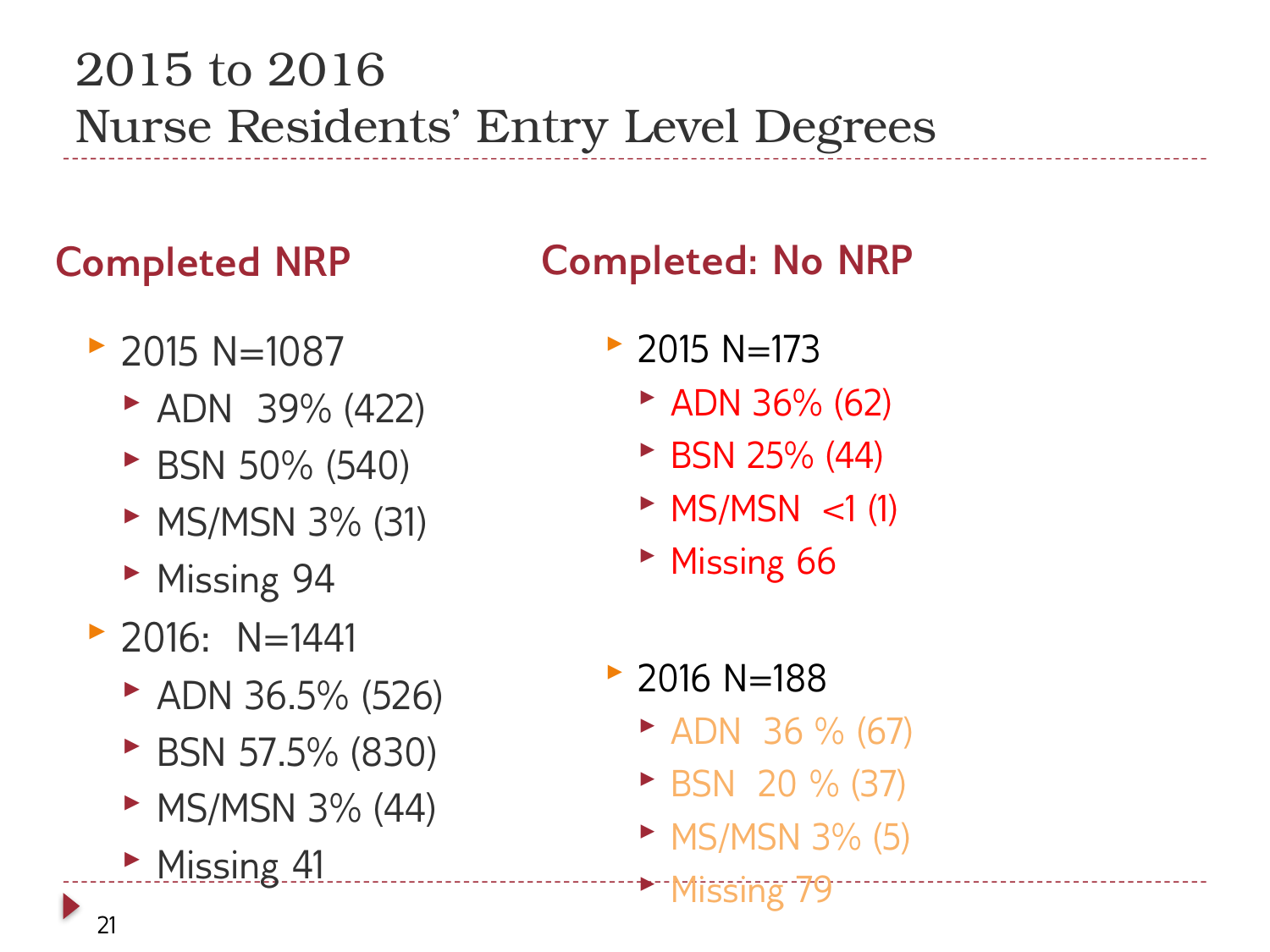

# 2015 to 2016 Nurse Residents’ Entry Level Degrees
Completed NRP
Completed: No NRP
2015 N=1087
ADN  39% (422)
BSN 50% (540)
MS/MSN 3% (31)
Missing 94
2016:  N=1441
ADN 36.5% (526)
BSN 57.5% (830)
MS/MSN 3% (44)
Missing 41

2015 N=173
ADN 36% (62)
BSN 25% (44)
MS/MSN  <1 (1)
Missing 66

2016 N=188
ADN  36 % (67)
BSN  20 % (37)
MS/MSN 3% (5)
Missing 79

21